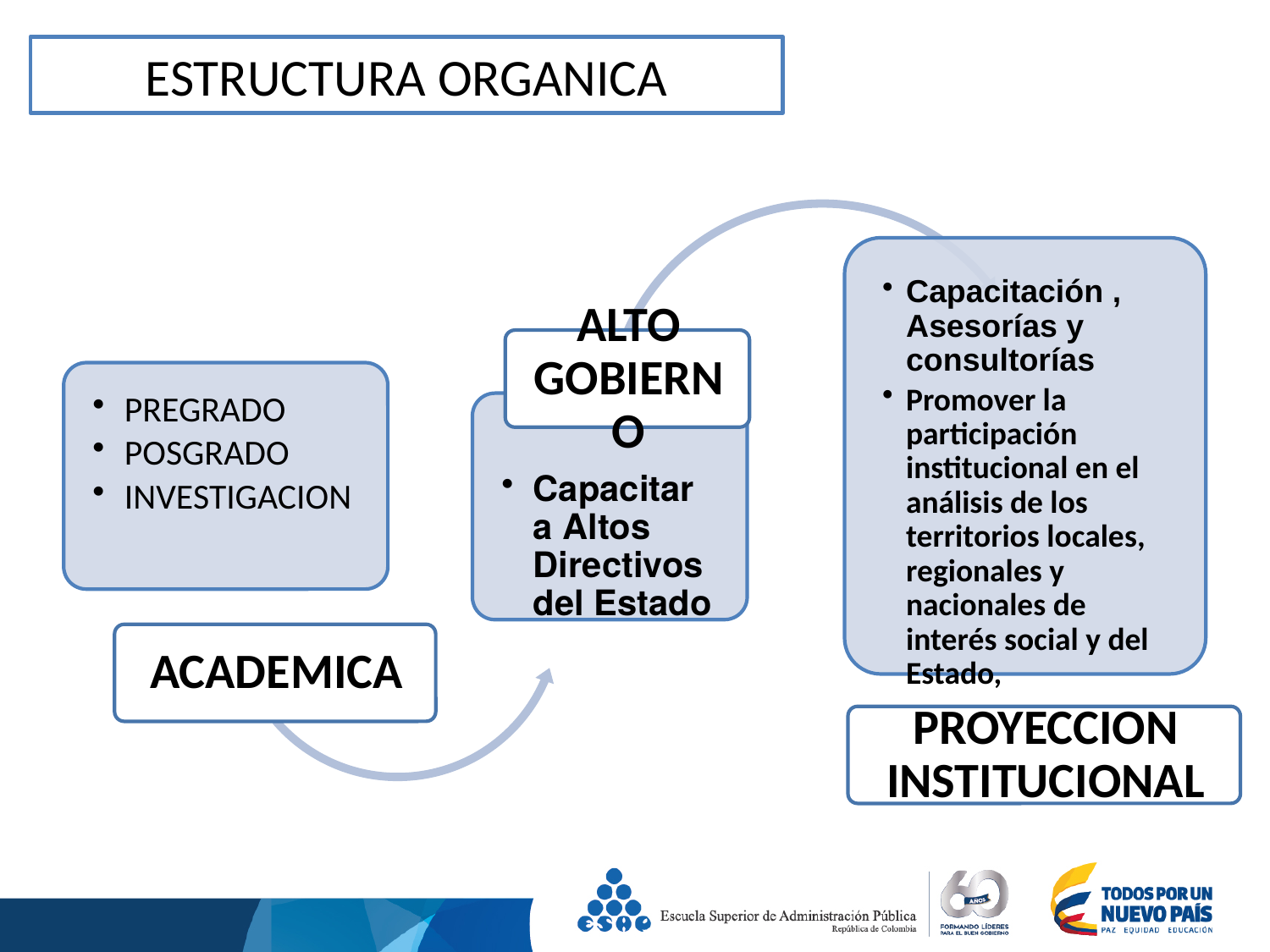

# ESTRUCTURA ORGANICA
PREGRADO
POSGRADO
INVESTIGACION
ACADEMICA
Capacitar a Altos Directivos del Estado
ALTO GOBIERNO
Capacitación , Asesorías y consultorías
Promover la participación institucional en el análisis de los territorios locales, regionales y nacionales de interés social y del Estado,
PROYECCION INSTITUCIONAL